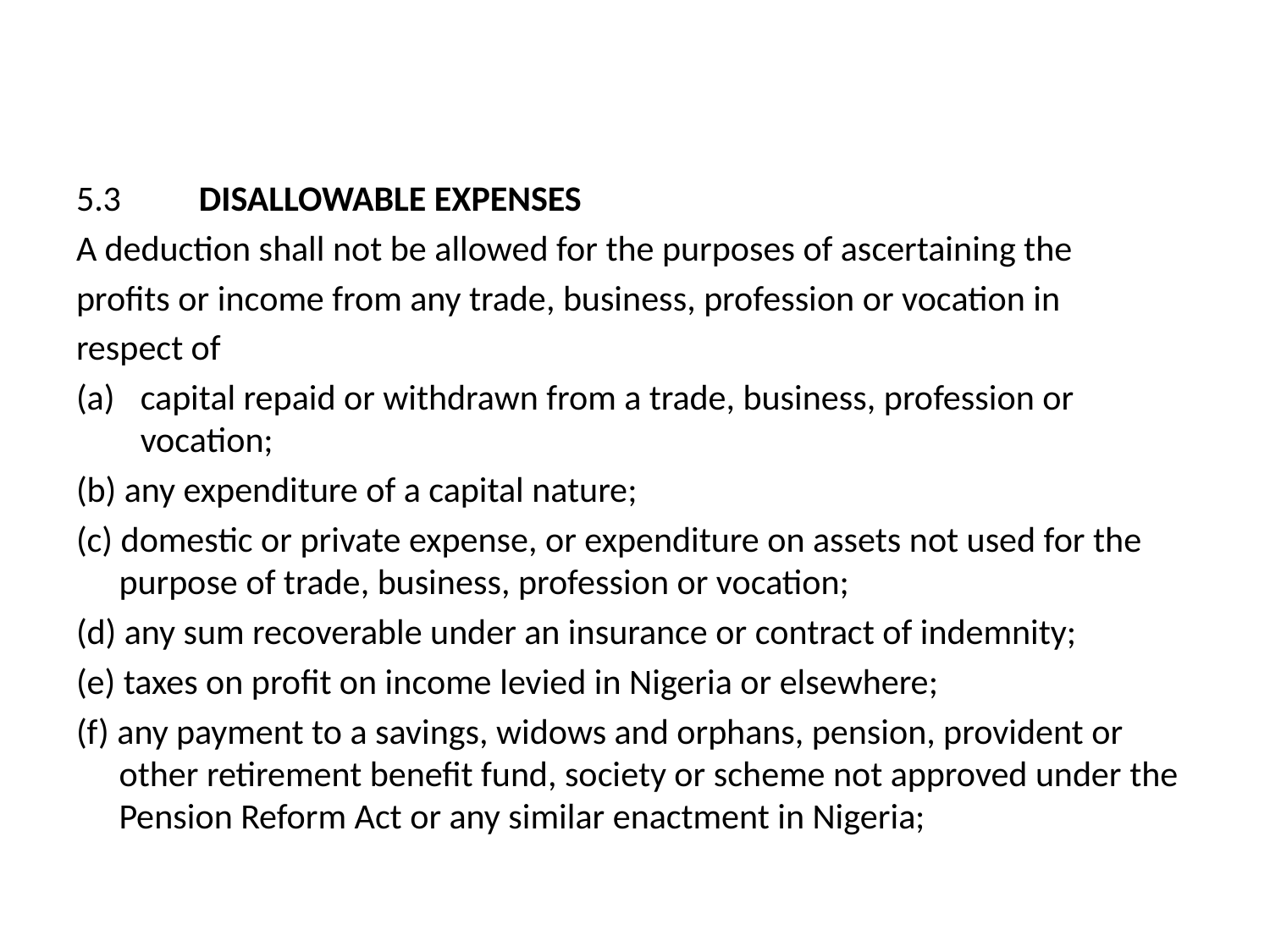

#
5.3	DISALLOWABLE EXPENSES
A deduction shall not be allowed for the purposes of ascertaining the
profits or income from any trade, business, profession or vocation in
respect of
capital repaid or withdrawn from a trade, business, profession or
vocation;
(b) any expenditure of a capital nature;
(c) domestic or private expense, or expenditure on assets not used for the purpose of trade, business, profession or vocation;
(d) any sum recoverable under an insurance or contract of indemnity;
(e) taxes on profit on income levied in Nigeria or elsewhere;
(f) any payment to a savings, widows and orphans, pension, provident or other retirement benefit fund, society or scheme not approved under the Pension Reform Act or any similar enactment in Nigeria;